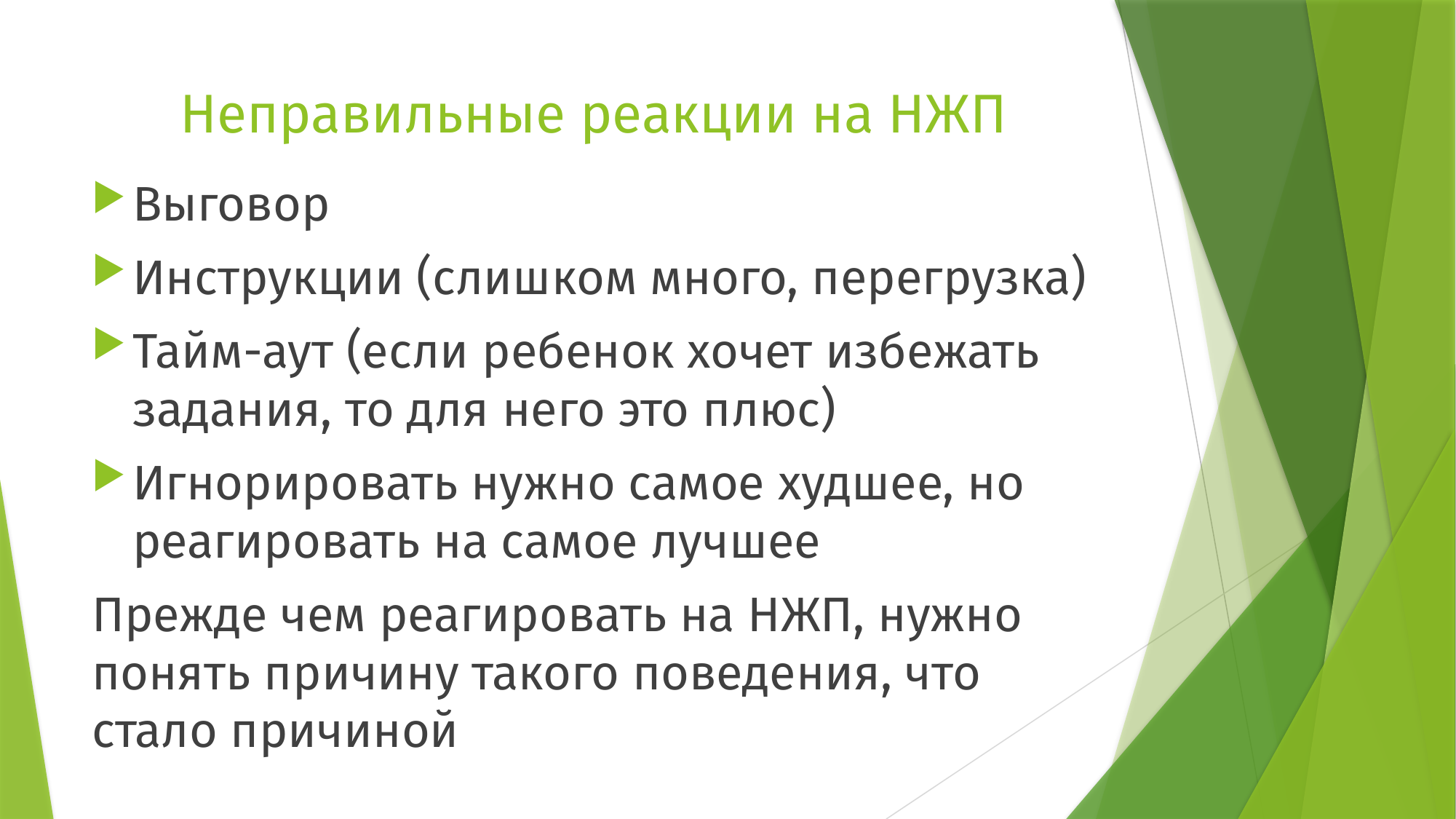

# Неправильные реакции на НЖП
Выговор
Инструкции (слишком много, перегрузка)
Тайм-аут (если ребенок хочет избежать задания, то для него это плюс)
Игнорировать нужно самое худшее, но реагировать на самое лучшее
Прежде чем реагировать на НЖП, нужно понять причину такого поведения, что стало причиной